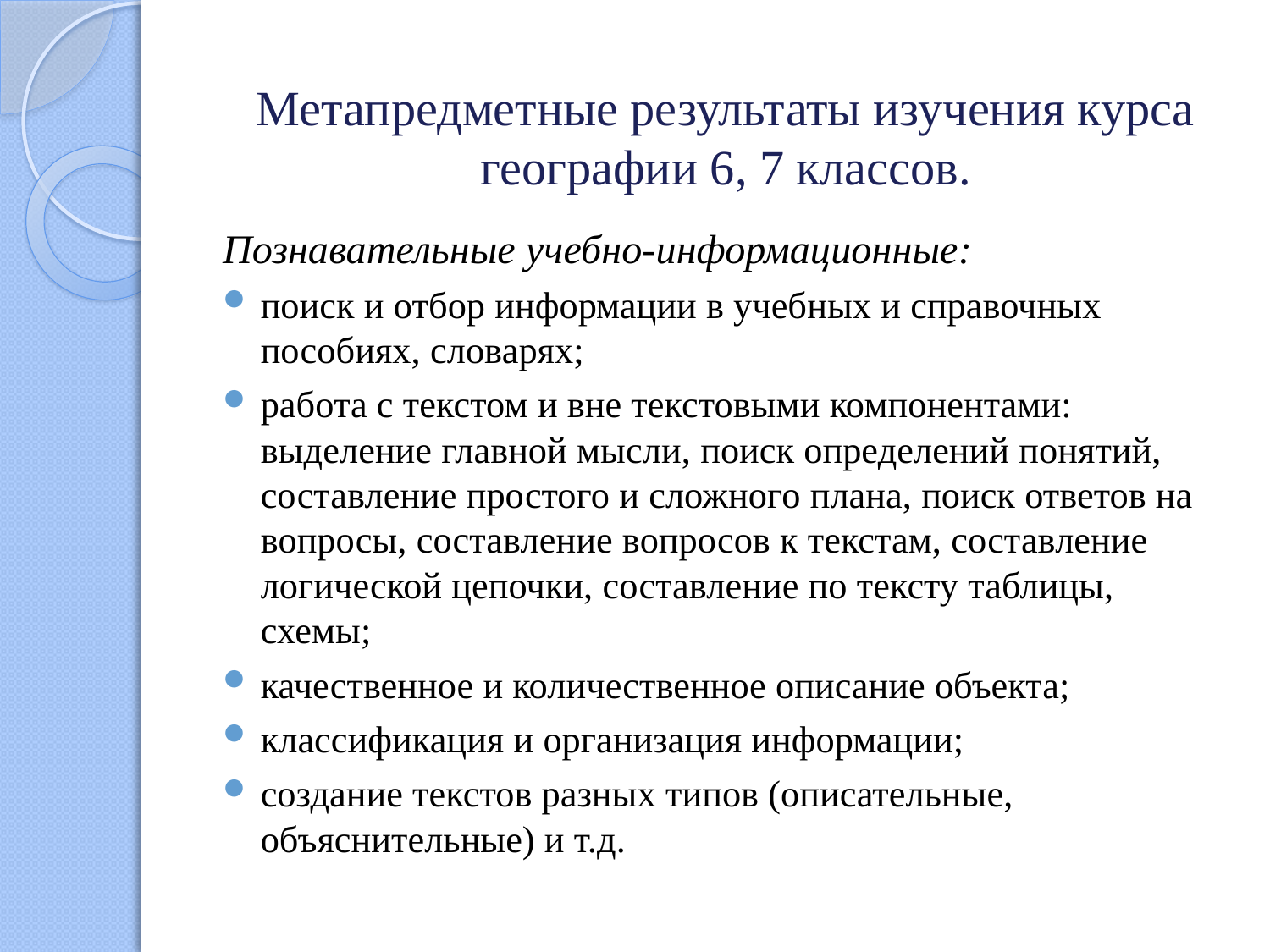

# Метапредметные результаты изучения курса географии 6, 7 классов.
Познавательные учебно-информационные:
поиск и отбор информации в учебных и справочных пособиях, словарях;
работа с текстом и вне текстовыми компонентами: выделение главной мысли, поиск определений понятий, составление простого и сложного плана, поиск ответов на вопросы, составление вопросов к текстам, составление логической цепочки, составление по тексту таблицы, схемы;
качественное и количественное описание объекта;
классификация и организация информации;
создание текстов разных типов (описательные, объяснительные) и т.д.